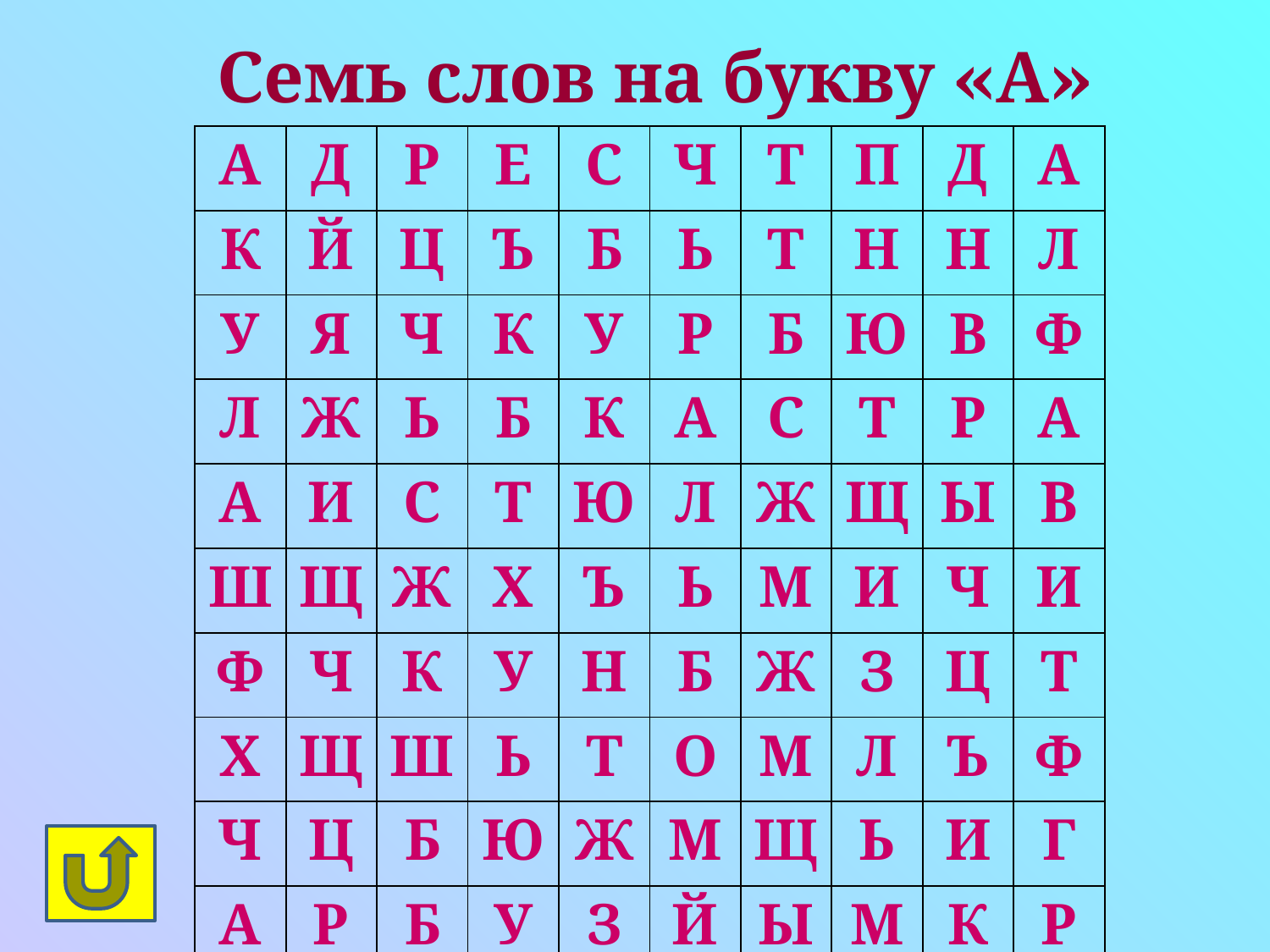

Семь слов на букву «А»
| А | Д | Р | Е | С | Ч | Т | П | Д | А |
| --- | --- | --- | --- | --- | --- | --- | --- | --- | --- |
| К | Й | Ц | Ъ | Б | Ь | Т | Н | Н | Л |
| У | Я | Ч | К | У | Р | Б | Ю | В | Ф |
| Л | Ж | Ь | Б | К | А | С | Т | Р | А |
| А | И | С | Т | Ю | Л | Ж | Щ | Ы | В |
| Ш | Щ | Ж | Х | Ъ | Ь | М | И | Ч | И |
| Ф | Ч | К | У | Н | Б | Ж | З | Ц | Т |
| Х | Щ | Ш | Ь | Т | О | М | Л | Ъ | Ф |
| Ч | Ц | Б | Ю | Ж | М | Щ | Ь | И | Г |
| А | Р | Б | У | З | Й | Ы | М | К | Р |